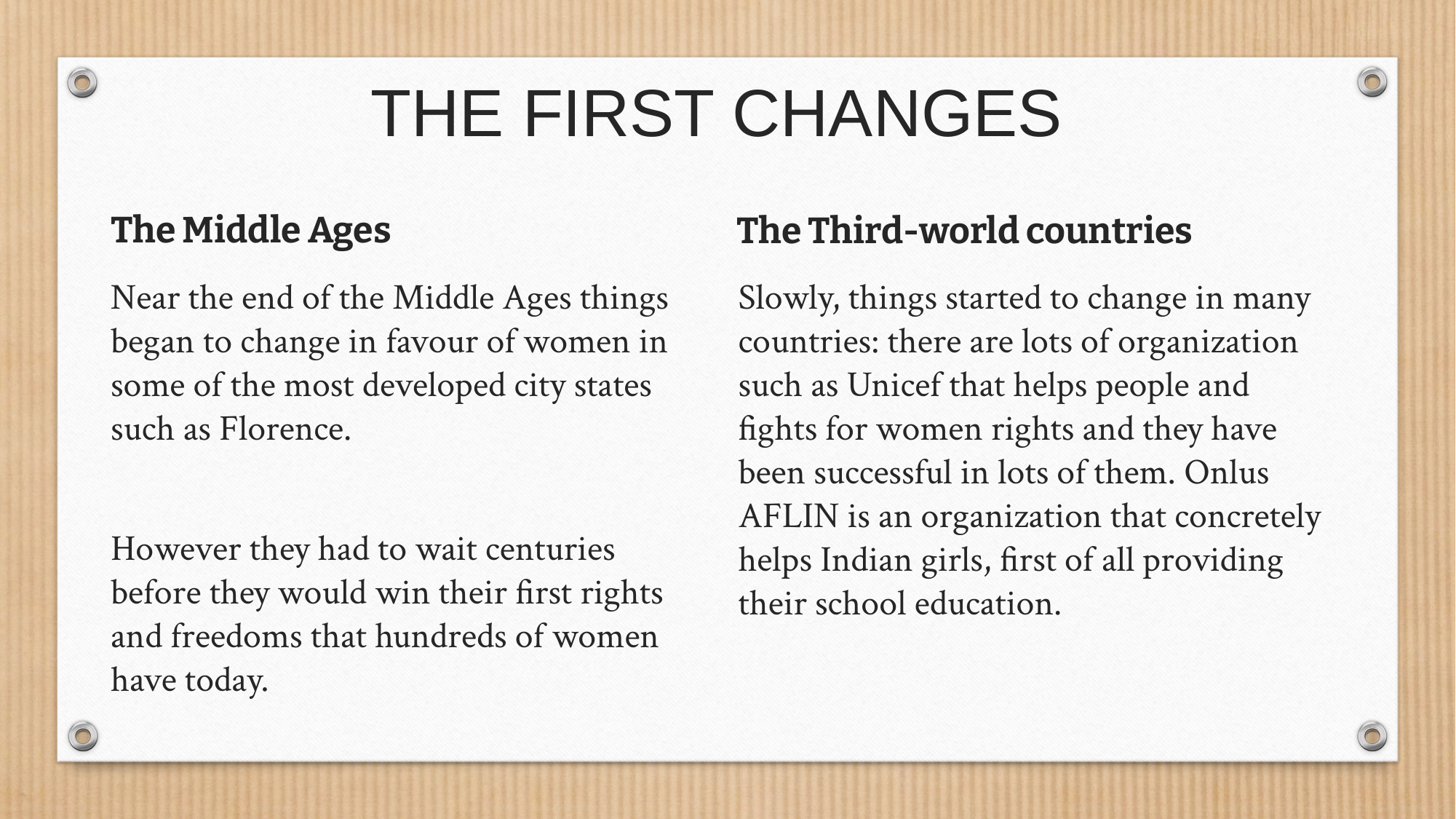

THE FIRST CHANGES
The Middle Ages
The Third-world countries
Near the end of the Middle Ages things began to change in favour of women in some of the most developed city states such as Florence.

However they had to wait centuries before they would win their first rights and freedoms that hundreds of women have today.

Slowly, things started to change in many countries: there are lots of organization such as Unicef that helps people and fights for women rights and they have been successful in lots of them. Onlus AFLIN is an organization that concretely helps Indian girls, first of all providing their school education.